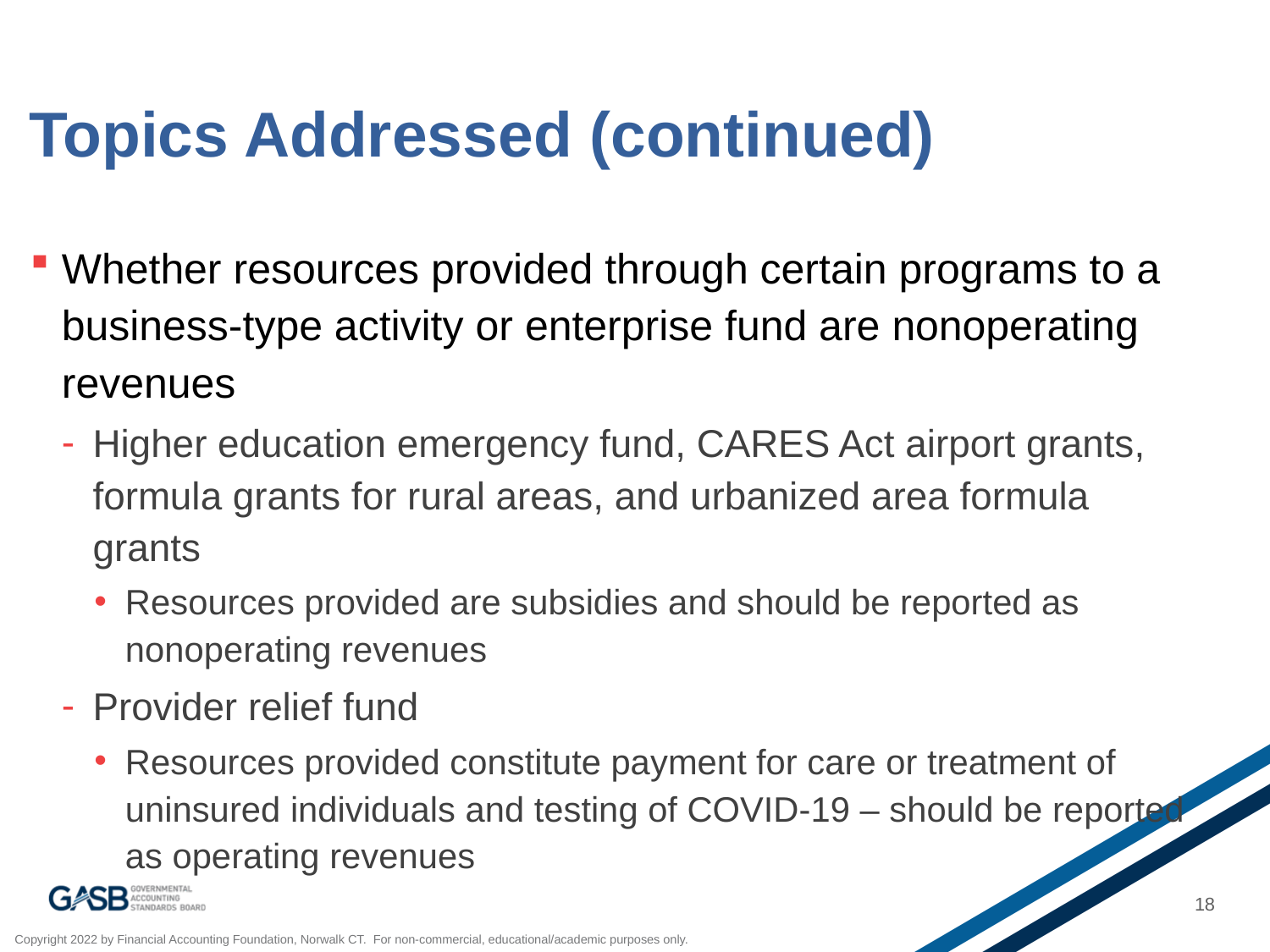

# Topics Addressed (continued)
Whether resources provided through certain programs to a business-type activity or enterprise fund are nonoperating revenues
Higher education emergency fund, CARES Act airport grants, formula grants for rural areas, and urbanized area formula grants
Resources provided are subsidies and should be reported as nonoperating revenues
Provider relief fund
Resources provided constitute payment for care or treatment of uninsured individuals and testing of COVID-19 – should be reported as operating revenues
18